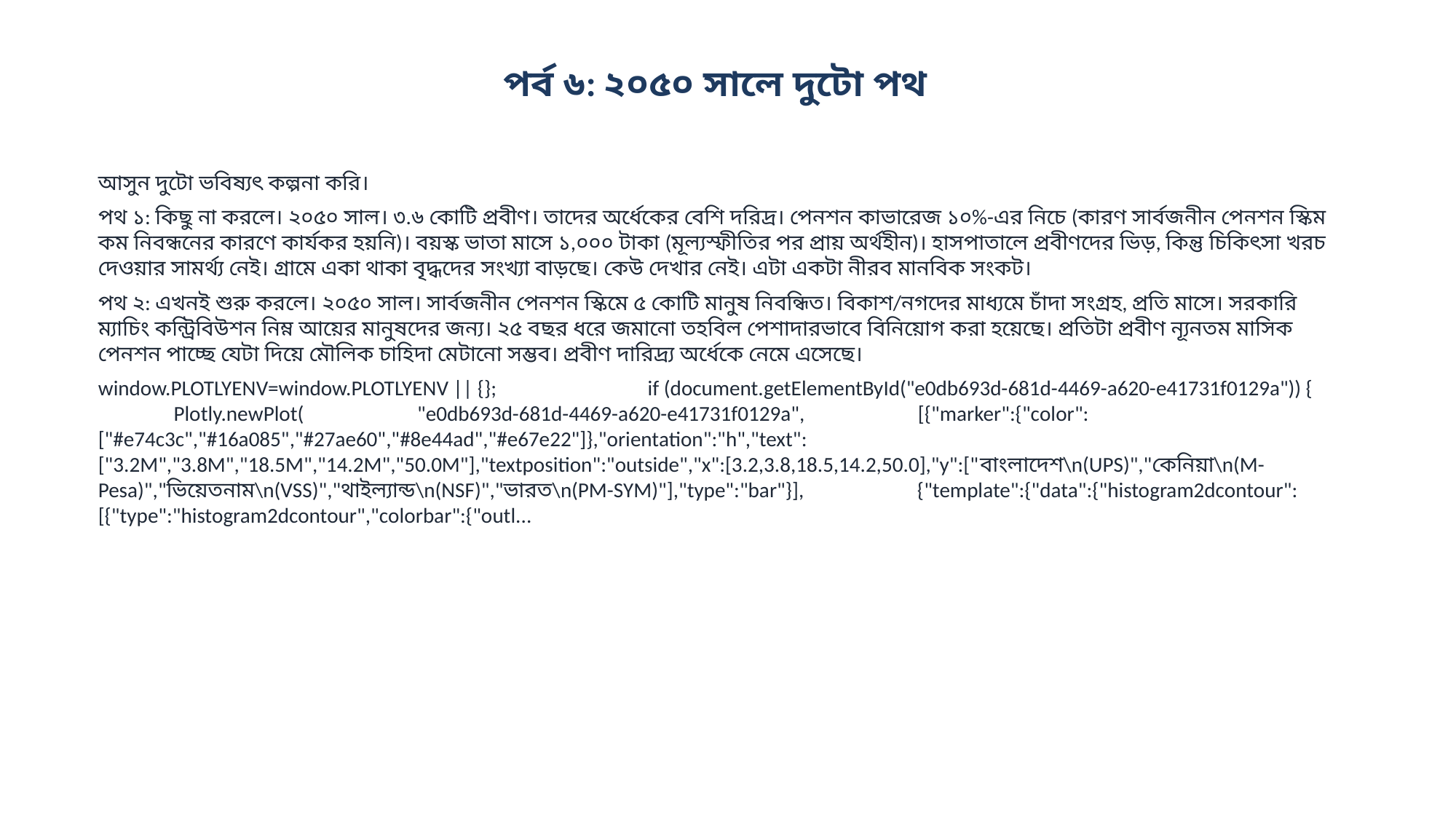

পর্ব ৬: ২০৫০ সালে দুটো পথ
আসুন দুটো ভবিষ্যৎ কল্পনা করি।
পথ ১: কিছু না করলে। ২০৫০ সাল। ৩.৬ কোটি প্রবীণ। তাদের অর্ধেকের বেশি দরিদ্র। পেনশন কাভারেজ ১০%-এর নিচে (কারণ সার্বজনীন পেনশন স্কিম কম নিবন্ধনের কারণে কার্যকর হয়নি)। বয়স্ক ভাতা মাসে ১,০০০ টাকা (মূল্যস্ফীতির পর প্রায় অর্থহীন)। হাসপাতালে প্রবীণদের ভিড়, কিন্তু চিকিৎসা খরচ দেওয়ার সামর্থ্য নেই। গ্রামে একা থাকা বৃদ্ধদের সংখ্যা বাড়ছে। কেউ দেখার নেই। এটা একটা নীরব মানবিক সংকট।
পথ ২: এখনই শুরু করলে। ২০৫০ সাল। সার্বজনীন পেনশন স্কিমে ৫ কোটি মানুষ নিবন্ধিত। বিকাশ/নগদের মাধ্যমে চাঁদা সংগ্রহ, প্রতি মাসে। সরকারি ম্যাচিং কন্ট্রিবিউশন নিম্ন আয়ের মানুষদের জন্য। ২৫ বছর ধরে জমানো তহবিল পেশাদারভাবে বিনিয়োগ করা হয়েছে। প্রতিটা প্রবীণ ন্যূনতম মাসিক পেনশন পাচ্ছে যেটা দিয়ে মৌলিক চাহিদা মেটানো সম্ভব। প্রবীণ দারিদ্র্য অর্ধেকে নেমে এসেছে।
window.PLOTLYENV=window.PLOTLYENV || {};                                if (document.getElementById("e0db693d-681d-4469-a620-e41731f0129a")) {                    Plotly.newPlot(                        "e0db693d-681d-4469-a620-e41731f0129a",                        [{"marker":{"color":["#e74c3c","#16a085","#27ae60","#8e44ad","#e67e22"]},"orientation":"h","text":["3.2M","3.8M","18.5M","14.2M","50.0M"],"textposition":"outside","x":[3.2,3.8,18.5,14.2,50.0],"y":["বাংলাদেশ\n(UPS)","কেনিয়া\n(M-Pesa)","ভিয়েতনাম\n(VSS)","থাইল্যান্ড\n(NSF)","ভারত\n(PM-SYM)"],"type":"bar"}],                        {"template":{"data":{"histogram2dcontour":[{"type":"histogram2dcontour","colorbar":{"outl...